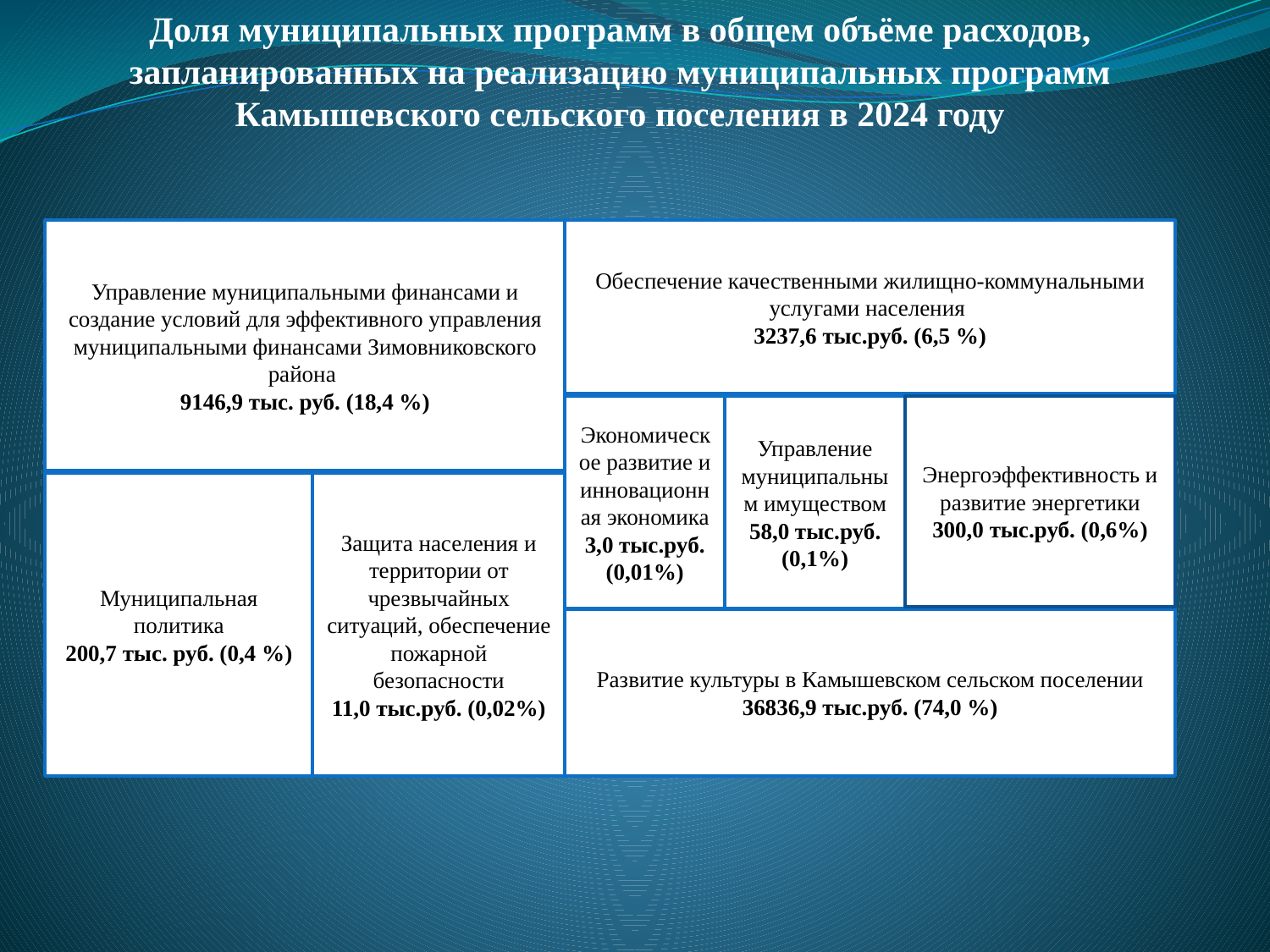

Доля муниципальных программ в общем объёме расходов, запланированных на реализацию муниципальных программ Камышевского сельского поселения в 2024 году
|  |
| --- |
Обеспечение качественными жилищно-коммунальными услугами населения
3237,6 тыс.руб. (6,5 %)
Управление муниципальными финансами и создание условий для эффективного управления муниципальными финансами Зимовниковского района
9146,9 тыс. руб. (18,4 %)
Энергоэффективность и развитие энергетики
300,0 тыс.руб. (0,6%)
Управление муниципальным имуществом
58,0 тыс.руб. (0,1%)
Экономическое развитие и инновационная экономика
3,0 тыс.руб. (0,01%)
Муниципальная политика
200,7 тыс. руб. (0,4 %)
Защита населения и территории от чрезвычайных ситуаций, обеспечение пожарной безопасности
11,0 тыс.руб. (0,02%)
Развитие культуры в Камышевском сельском поселении
36836,9 тыс.руб. (74,0 %)